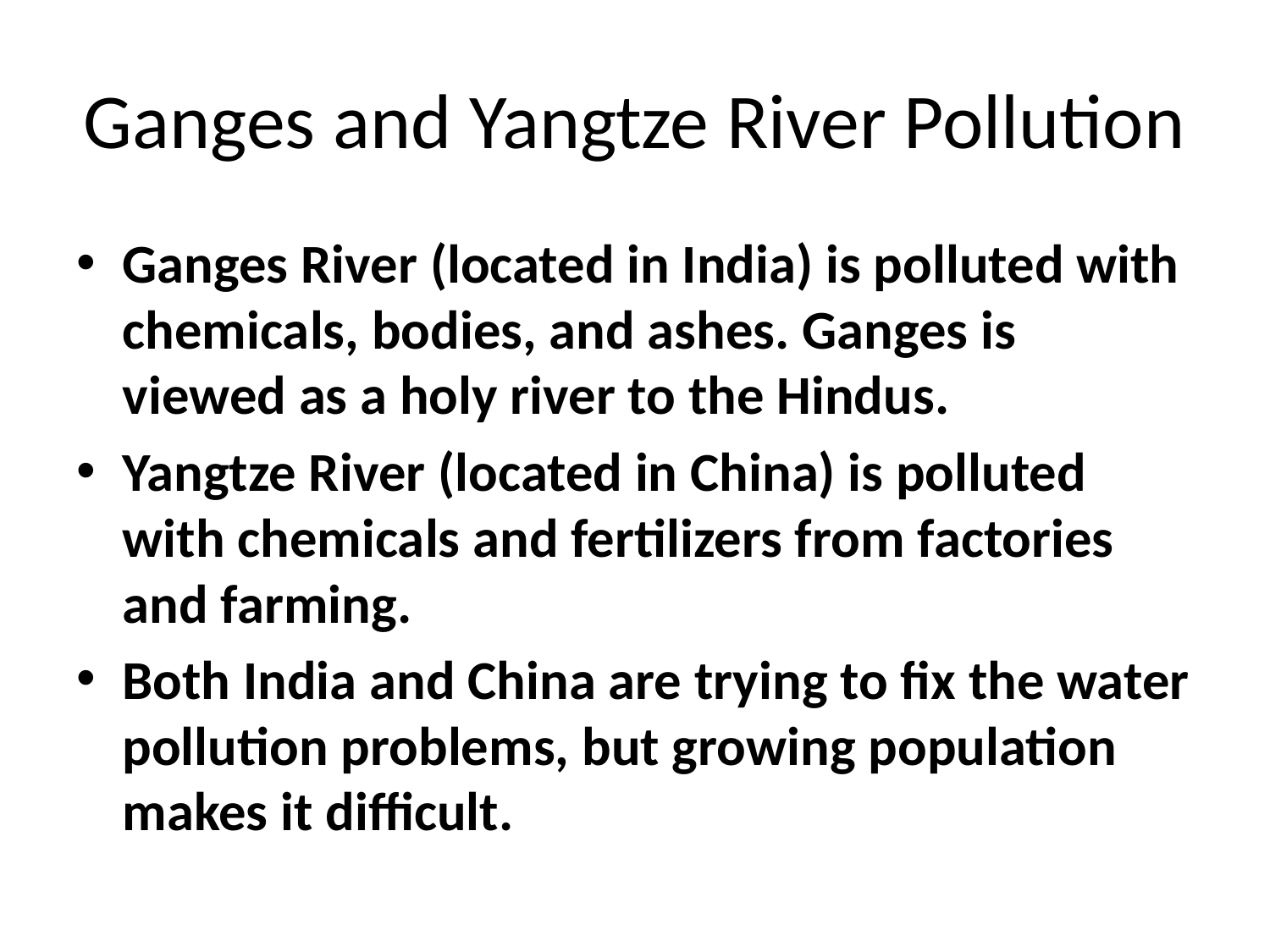

# Ganges and Yangtze River Pollution
Ganges River (located in India) is polluted with chemicals, bodies, and ashes. Ganges is viewed as a holy river to the Hindus.
Yangtze River (located in China) is polluted with chemicals and fertilizers from factories and farming.
Both India and China are trying to fix the water pollution problems, but growing population makes it difficult.